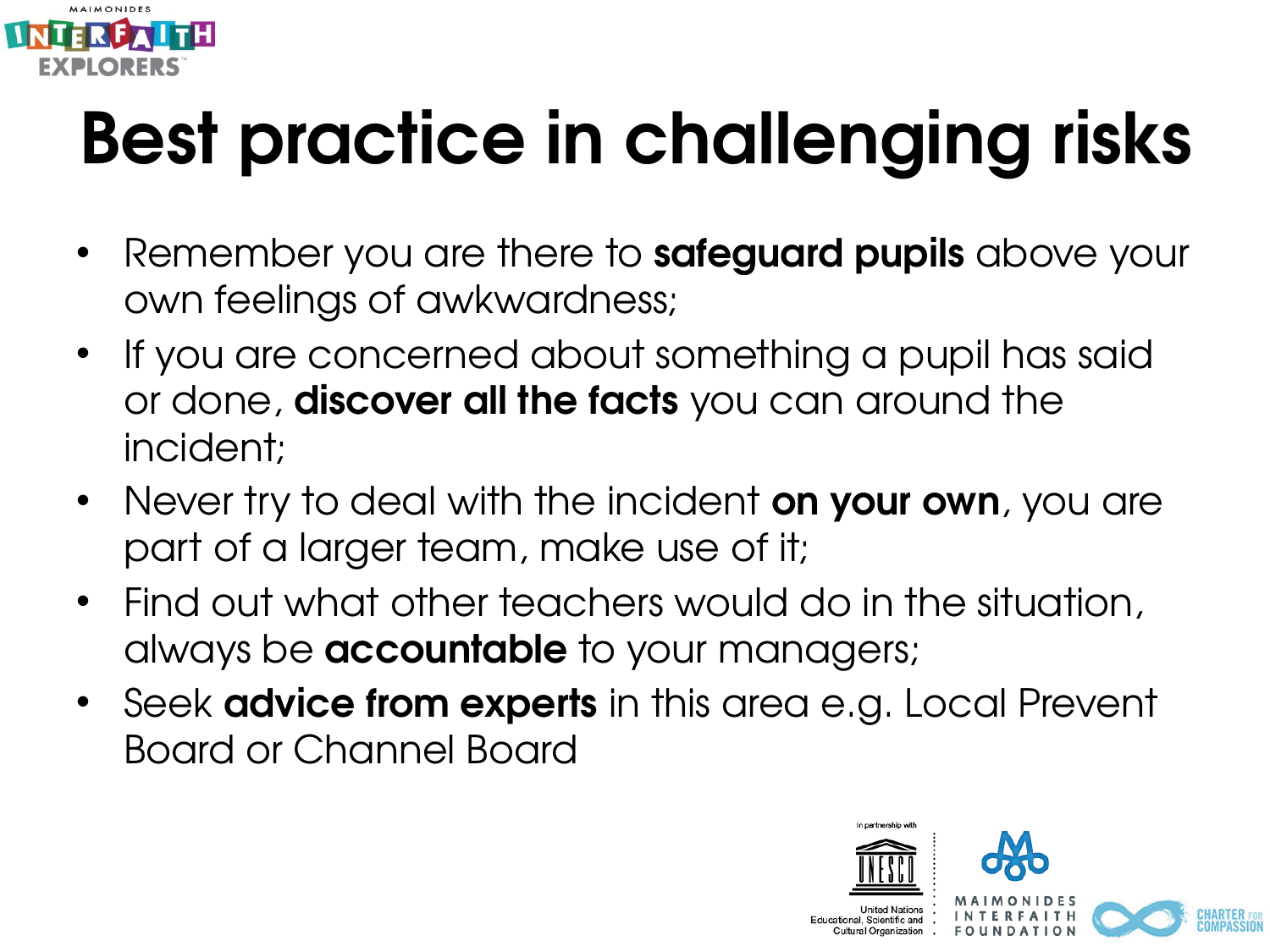

# Best practice in challenging risks
Remember you are there to safeguard pupils above your own feelings of awkwardness;
If you are concerned about something a pupil has said or done, discover all the facts you can around the incident;
Never try to deal with the incident on your own, you are part of a larger team, make use of it;
Find out what other teachers would do in the situation, always be accountable to your managers;
Seek advice from experts in this area e.g. Local Prevent Board or Channel Board